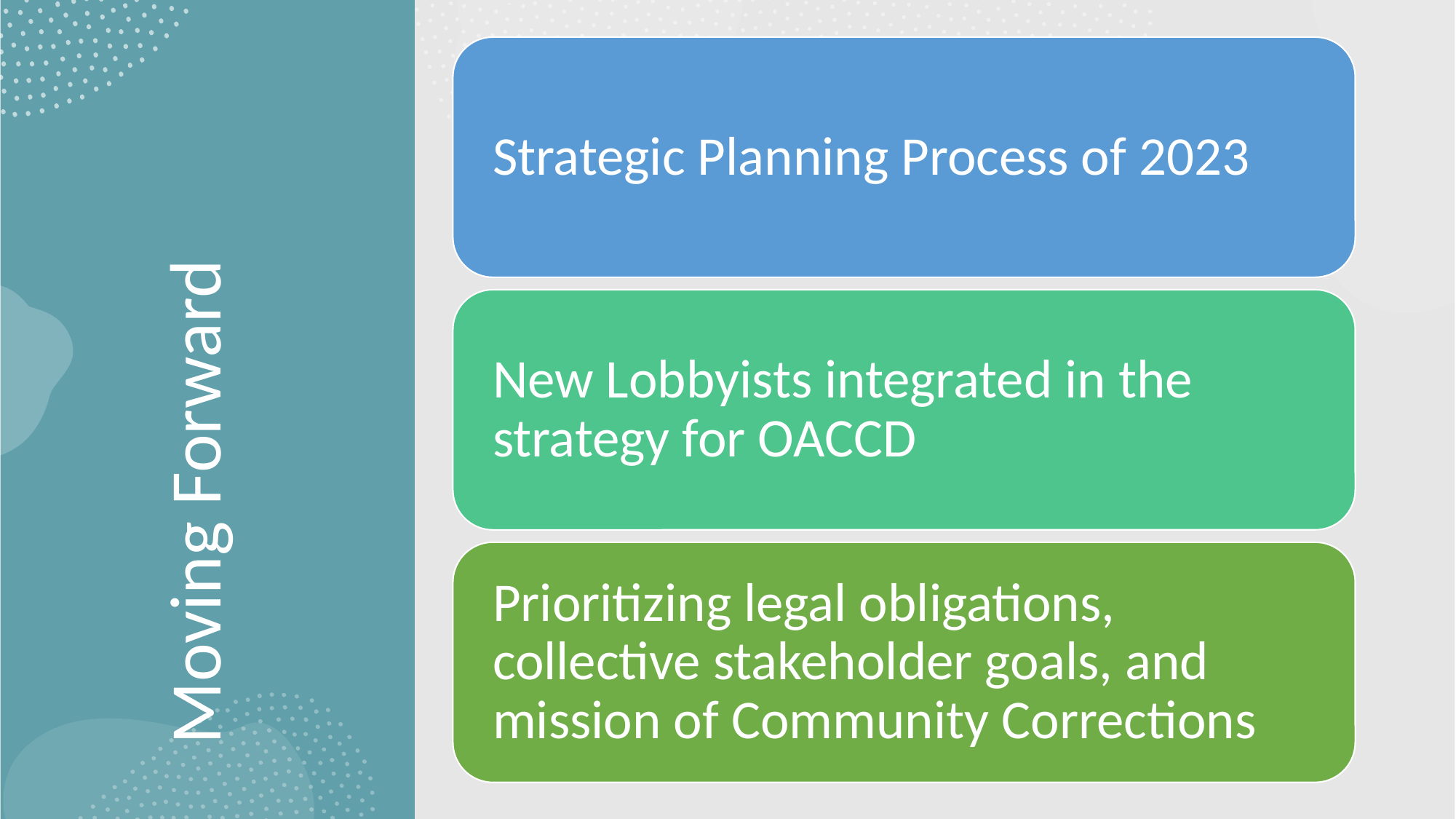

Strategic Planning Process of 2023
New Lobbyists integrated in the strategy for OACCD
Prioritizing legal obligations, collective stakeholder goals, and mission of Community Corrections
# Moving Forward